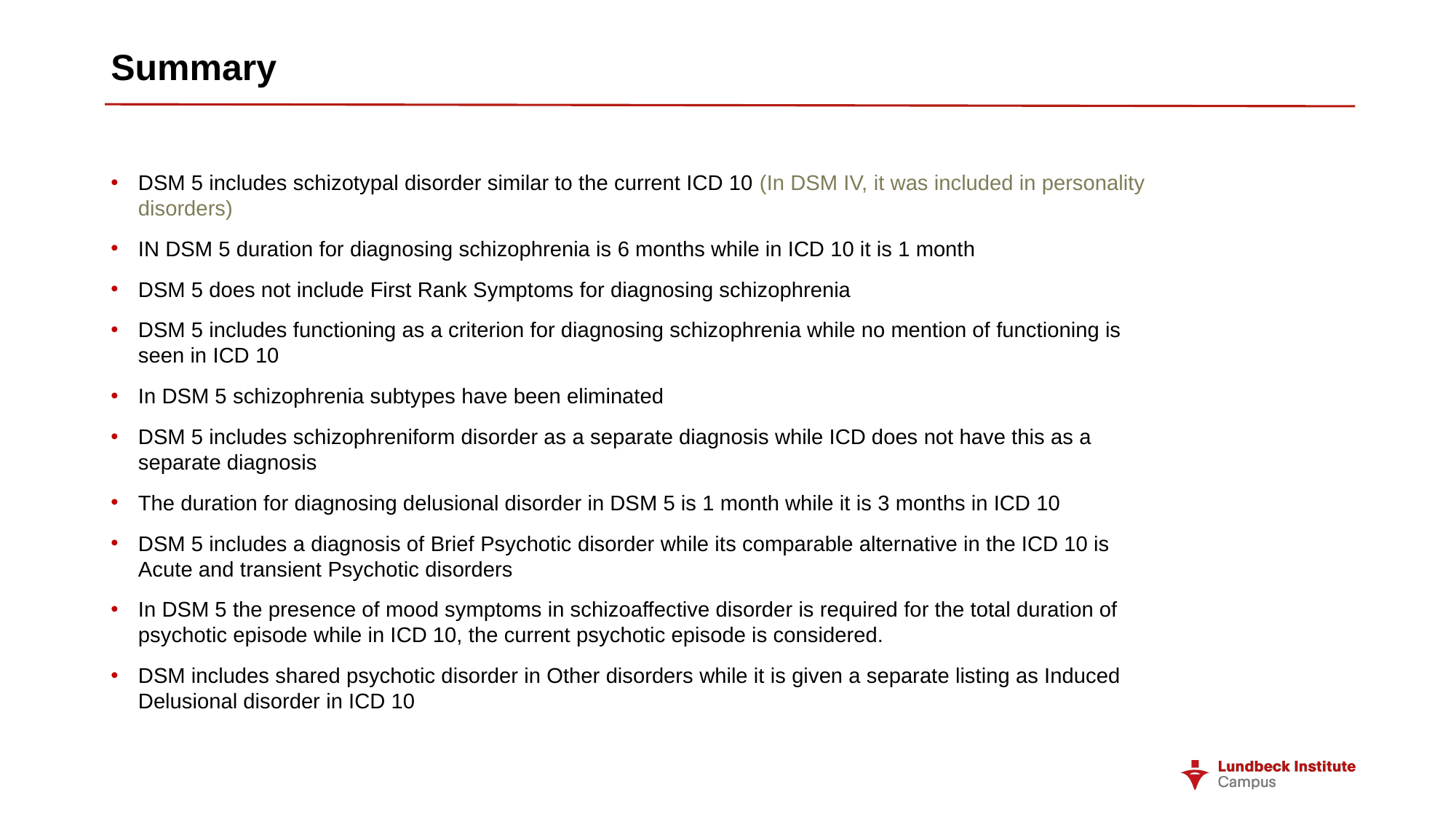

# Summary
DSM 5 includes schizotypal disorder similar to the current ICD 10 (In DSM IV, it was included in personality disorders)
IN DSM 5 duration for diagnosing schizophrenia is 6 months while in ICD 10 it is 1 month
DSM 5 does not include First Rank Symptoms for diagnosing schizophrenia
DSM 5 includes functioning as a criterion for diagnosing schizophrenia while no mention of functioning is seen in ICD 10
In DSM 5 schizophrenia subtypes have been eliminated
DSM 5 includes schizophreniform disorder as a separate diagnosis while ICD does not have this as a separate diagnosis
The duration for diagnosing delusional disorder in DSM 5 is 1 month while it is 3 months in ICD 10
DSM 5 includes a diagnosis of Brief Psychotic disorder while its comparable alternative in the ICD 10 is Acute and transient Psychotic disorders
In DSM 5 the presence of mood symptoms in schizoaffective disorder is required for the total duration of psychotic episode while in ICD 10, the current psychotic episode is considered.
DSM includes shared psychotic disorder in Other disorders while it is given a separate listing as Induced Delusional disorder in ICD 10